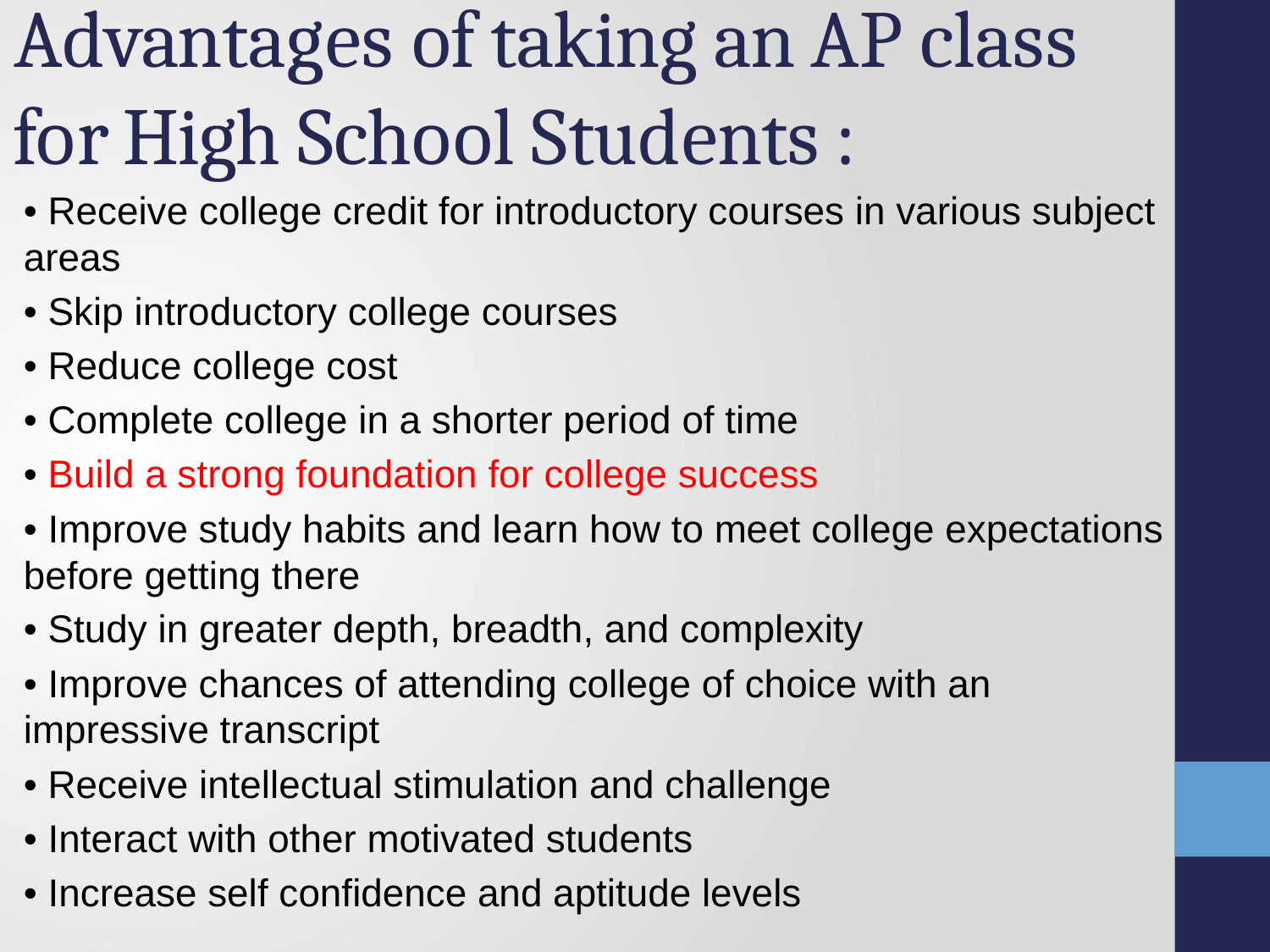

# Advantages of taking an AP class for High School Students :
• Receive college credit for introductory courses in various subject areas
• Skip introductory college courses
• Reduce college cost
• Complete college in a shorter period of time
• Build a strong foundation for college success
• Improve study habits and learn how to meet college expectations before getting there
• Study in greater depth, breadth, and complexity
• Improve chances of attending college of choice with an impressive transcript
• Receive intellectual stimulation and challenge
• Interact with other motivated students
• Increase self confidence and aptitude levels